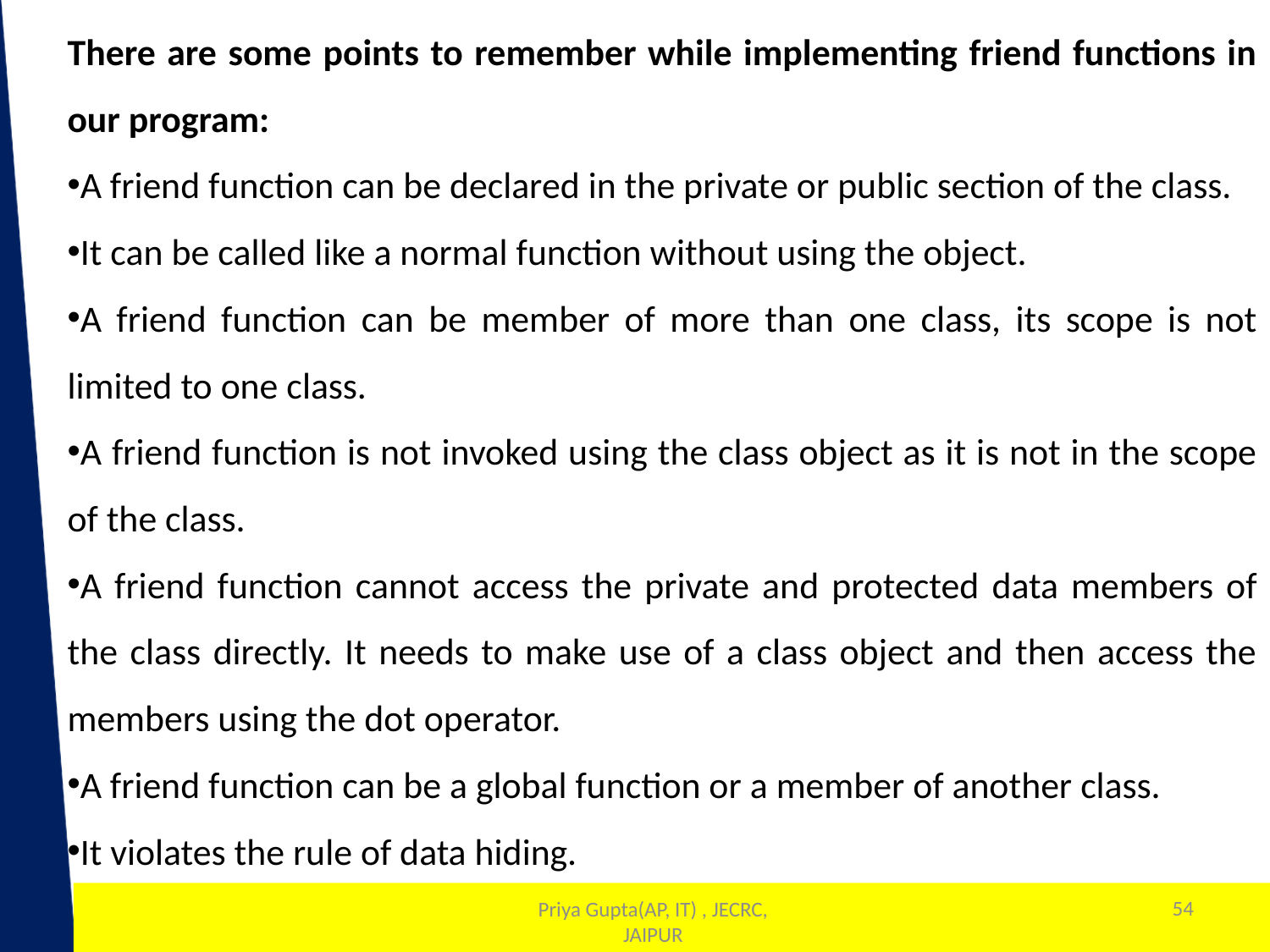

There are some points to remember while implementing friend functions in our program:
A friend function can be declared in the private or public section of the class.
It can be called like a normal function without using the object.
A friend function can be member of more than one class, its scope is not limited to one class.
A friend function is not invoked using the class object as it is not in the scope of the class.
A friend function cannot access the private and protected data members of the class directly. It needs to make use of a class object and then access the members using the dot operator.
A friend function can be a global function or a member of another class.
It violates the rule of data hiding.
54
1
Priya Gupta(AP, IT) , JECRC, JAIPUR